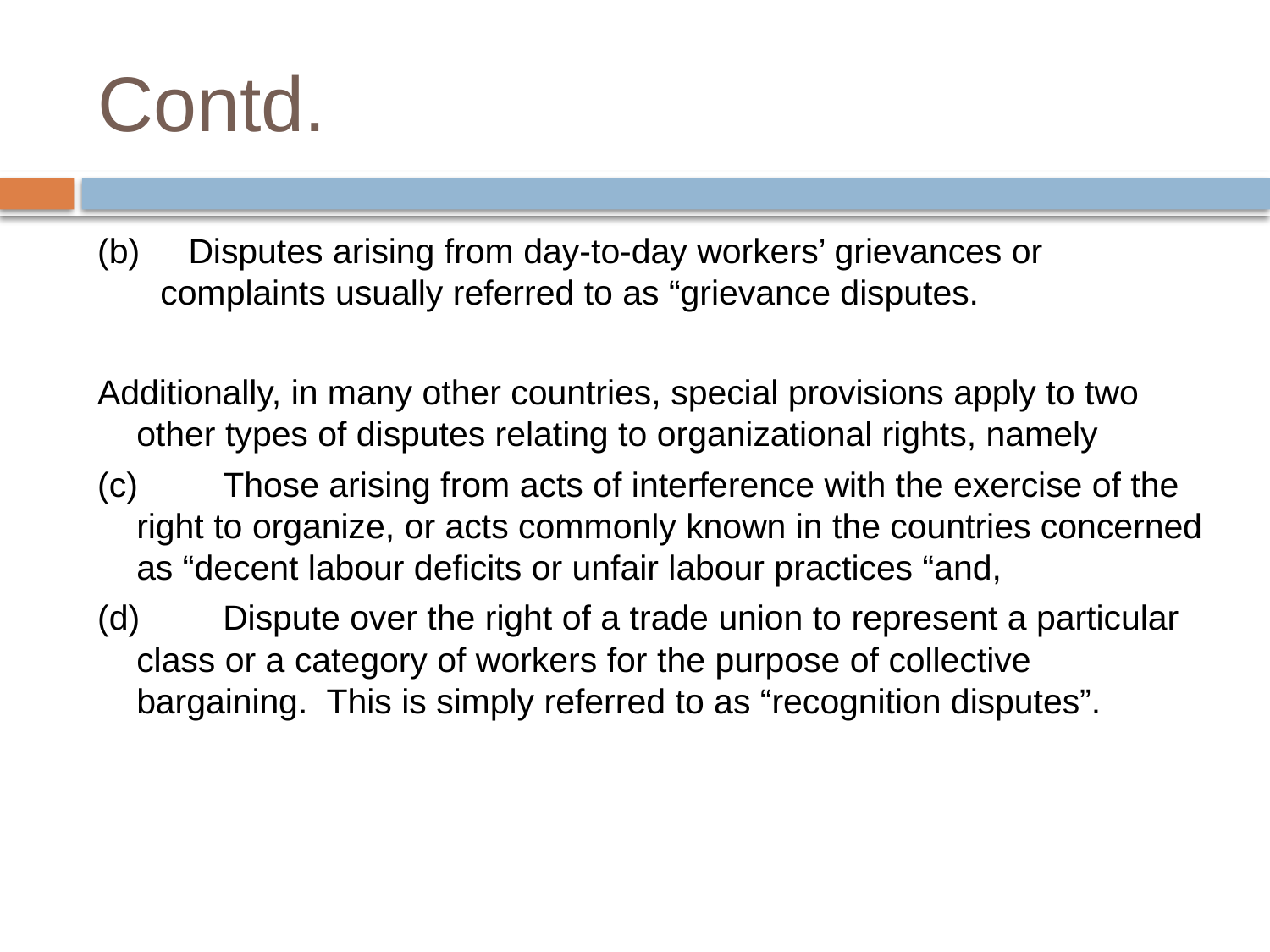

# Contd.
(b)     Disputes arising from day-to-day workers’ grievances or complaints usually referred to as “grievance disputes.

Additionally, in many other countries, special provisions apply to two other types of disputes relating to organizational rights, namely
(c) 	Those arising from acts of interference with the exercise of the right to organize, or acts commonly known in the countries concerned as “decent labour deficits or unfair labour practices “and,
(d) 	Dispute over the right of a trade union to represent a particular class or a category of workers for the purpose of collective bargaining.  This is simply referred to as “recognition disputes”.